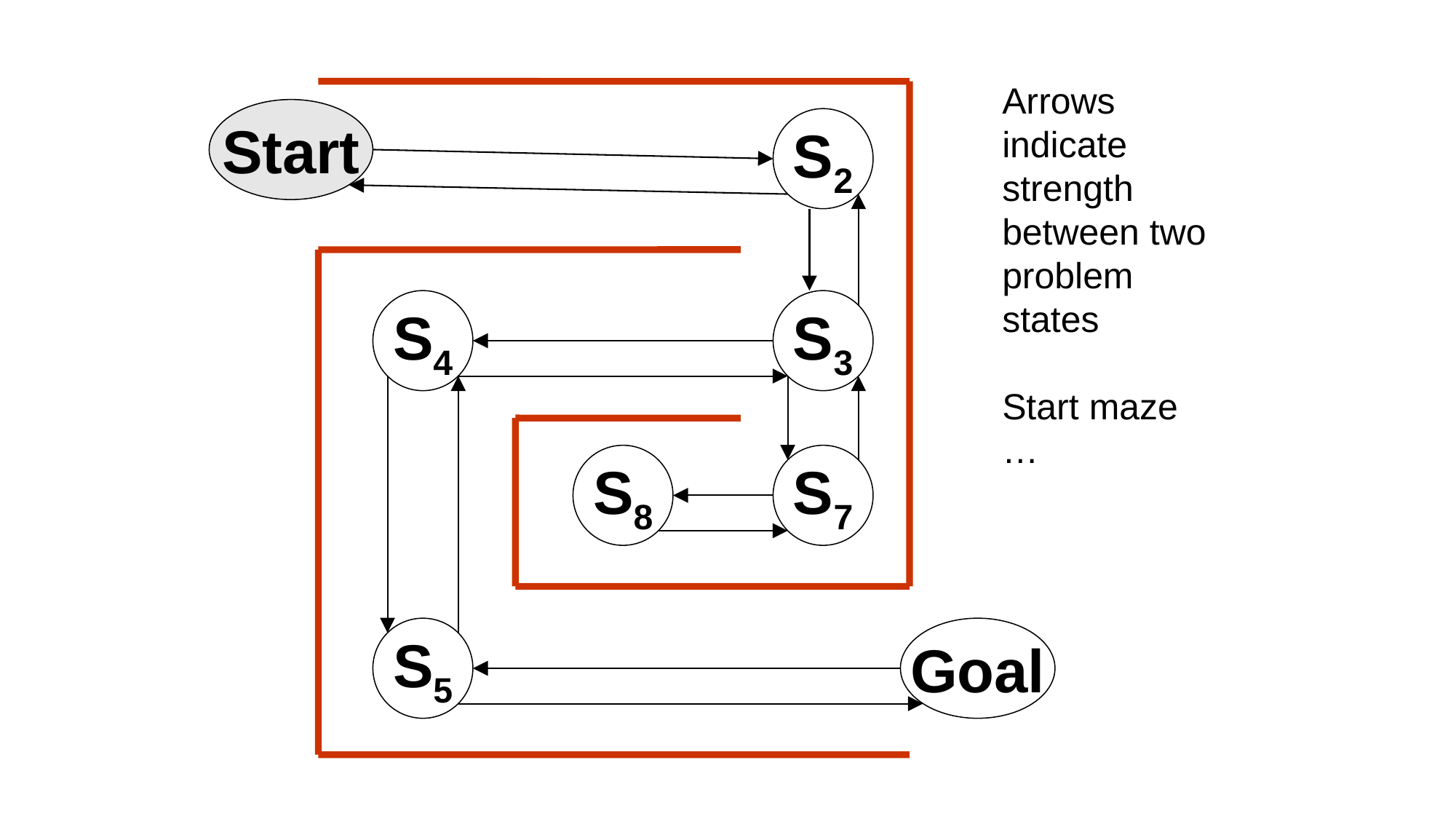

Arrows indicate strength between two problem states

Start maze …

Start
S2
S4
S3
S8
S7
S5
Goal